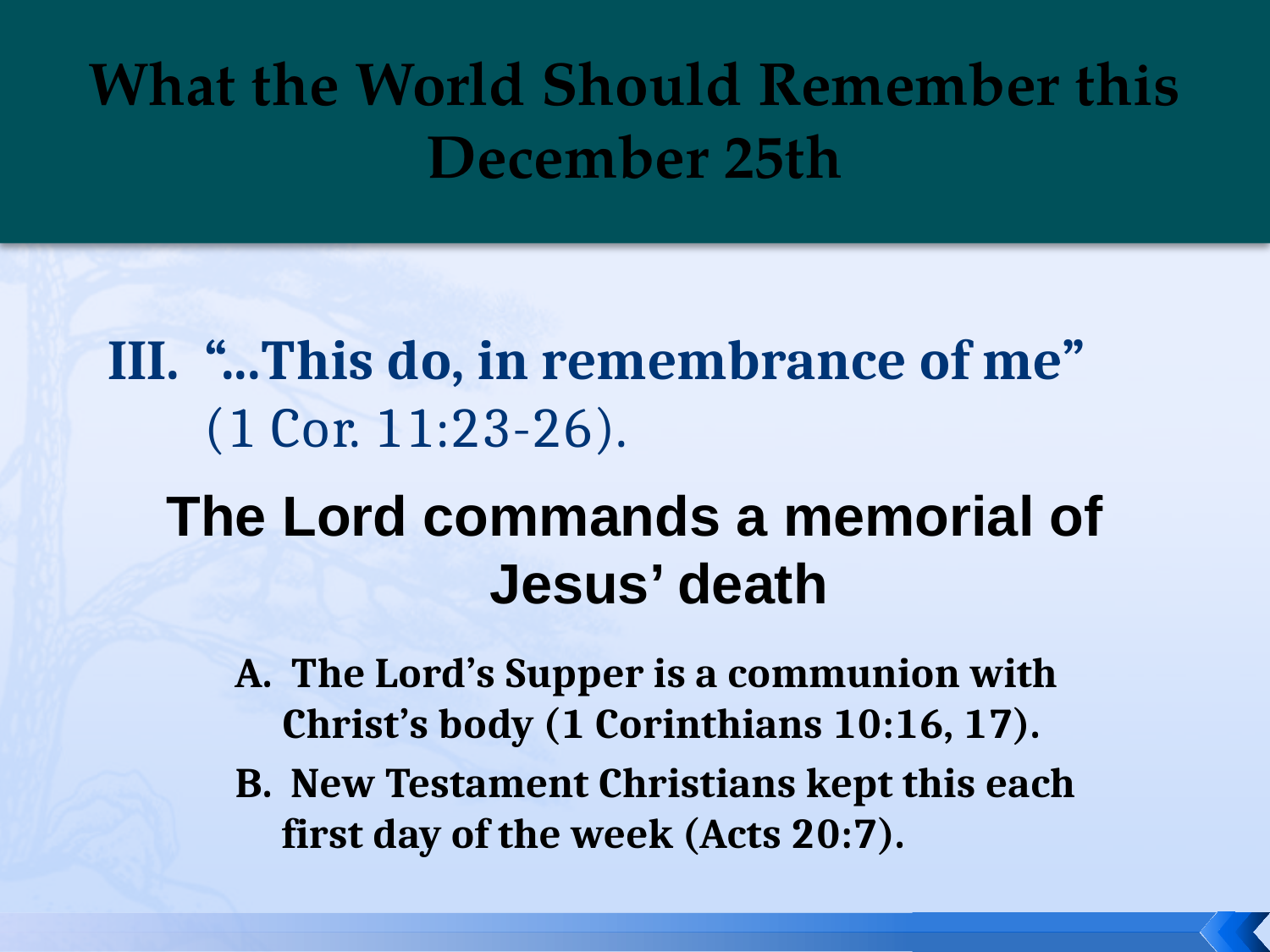

# What the World Should Remember this December 25th
III.  “...This do, in remembrance of me”   (1 Cor. 11:23-26).
The Lord commands a memorial of Jesus’ death
A.  The Lord’s Supper is a communion with Christ’s body (1 Corinthians 10:16, 17).
B.  New Testament Christians kept this each first day of the week (Acts 20:7).